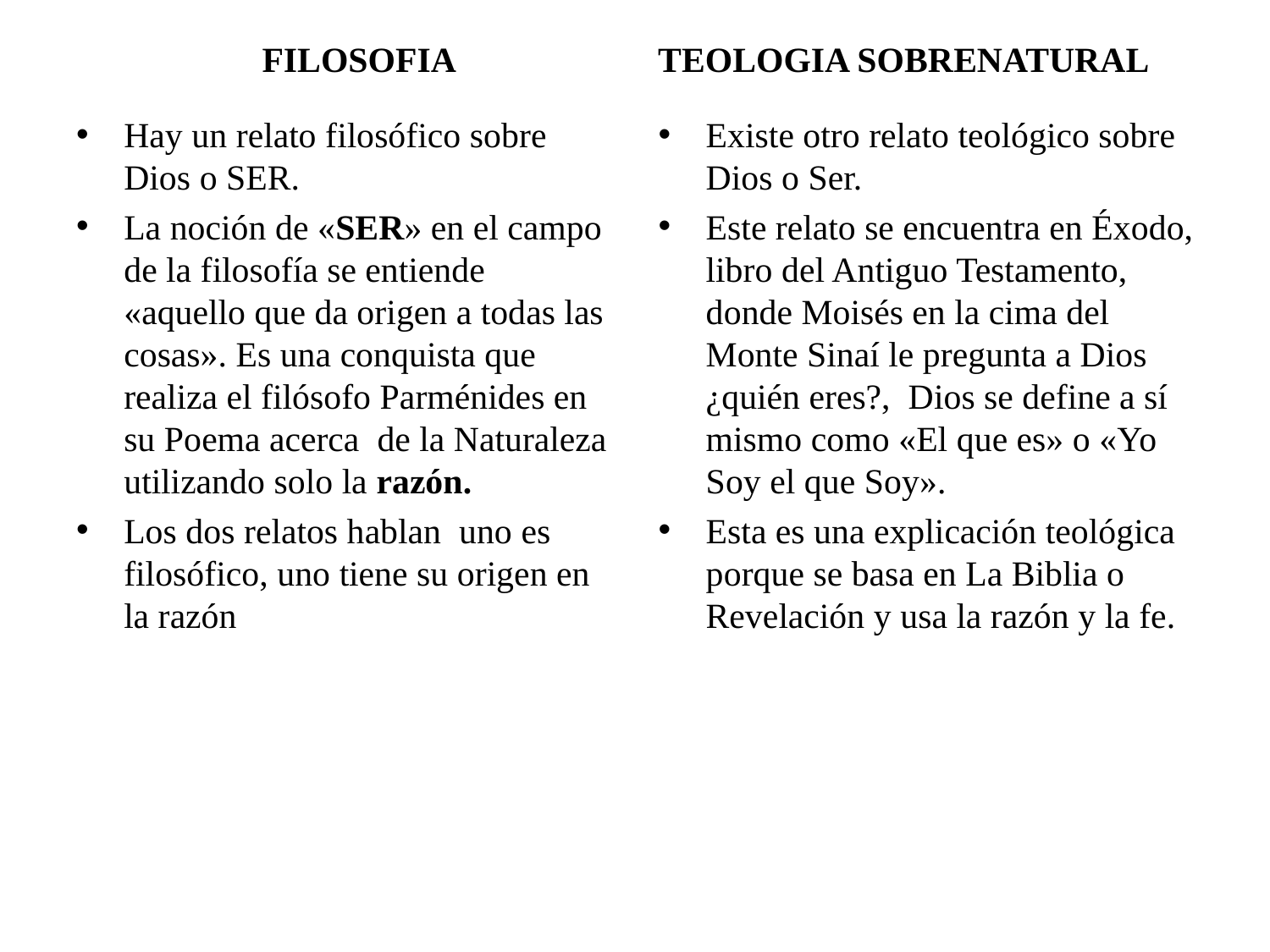

# FILOSOFIA                       TEOLOGIA SOBRENATURAL
Hay un relato filosófico sobre Dios o SER.
La noción de «SER» en el campo de la filosofía se entiende «aquello que da origen a todas las cosas». Es una conquista que realiza el filósofo Parménides en su Poema acerca  de la Naturaleza utilizando solo la razón.
Los dos relatos hablan  uno es filosófico, uno tiene su origen en la razón
Existe otro relato teológico sobre Dios o Ser.
Este relato se encuentra en Éxodo, libro del Antiguo Testamento, donde Moisés en la cima del Monte Sinaí le pregunta a Dios ¿quién eres?,  Dios se define a sí mismo como «El que es» o «Yo Soy el que Soy».
Esta es una explicación teológica porque se basa en La Biblia o Revelación y usa la razón y la fe.